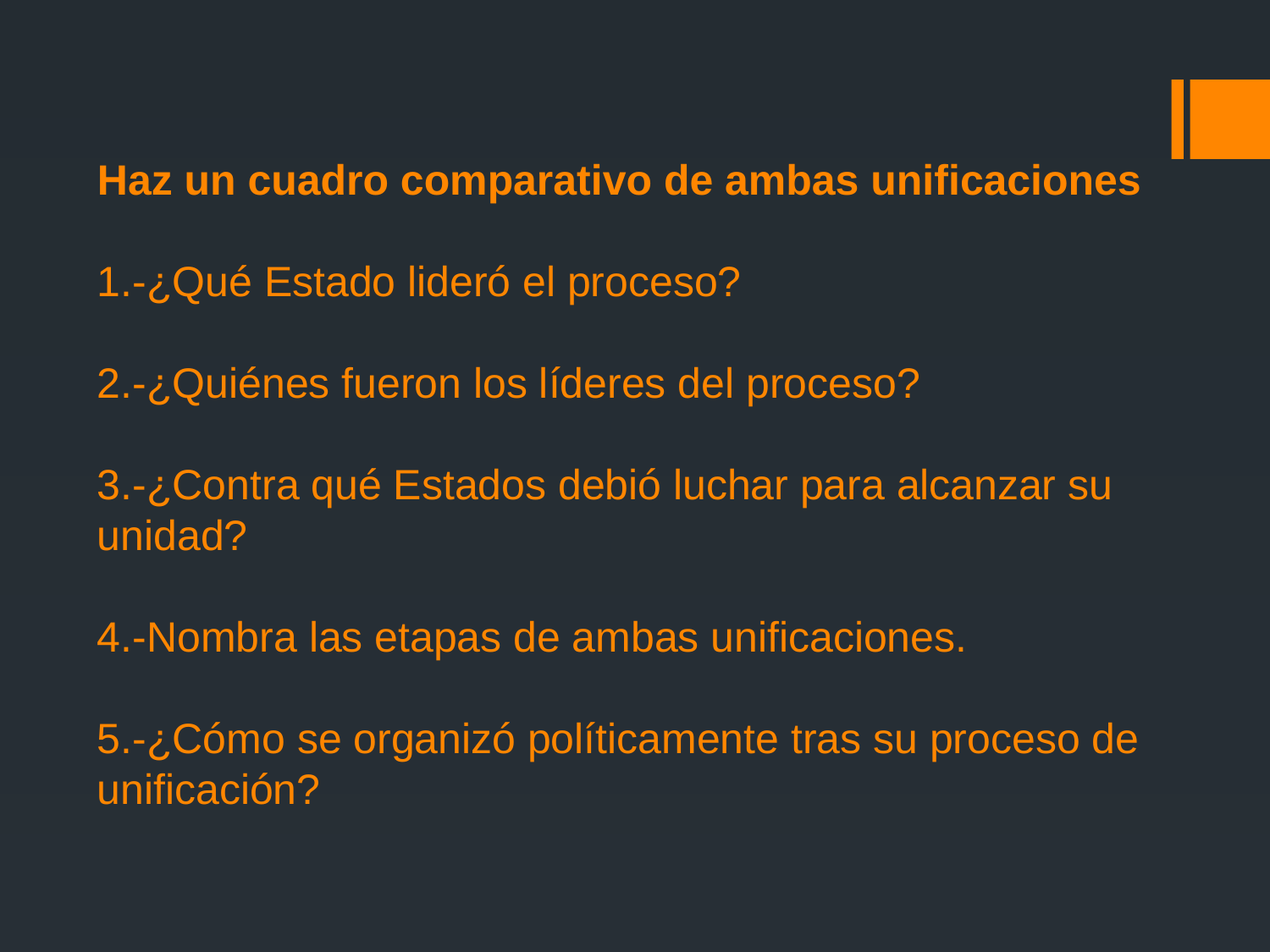

Haz un cuadro comparativo de ambas unificaciones

1.-¿Qué Estado lideró el proceso?

2.-¿Quiénes fueron los líderes del proceso?

3.-¿Contra qué Estados debió luchar para alcanzar su unidad?

4.-Nombra las etapas de ambas unificaciones.

5.-¿Cómo se organizó políticamente tras su proceso de unificación?